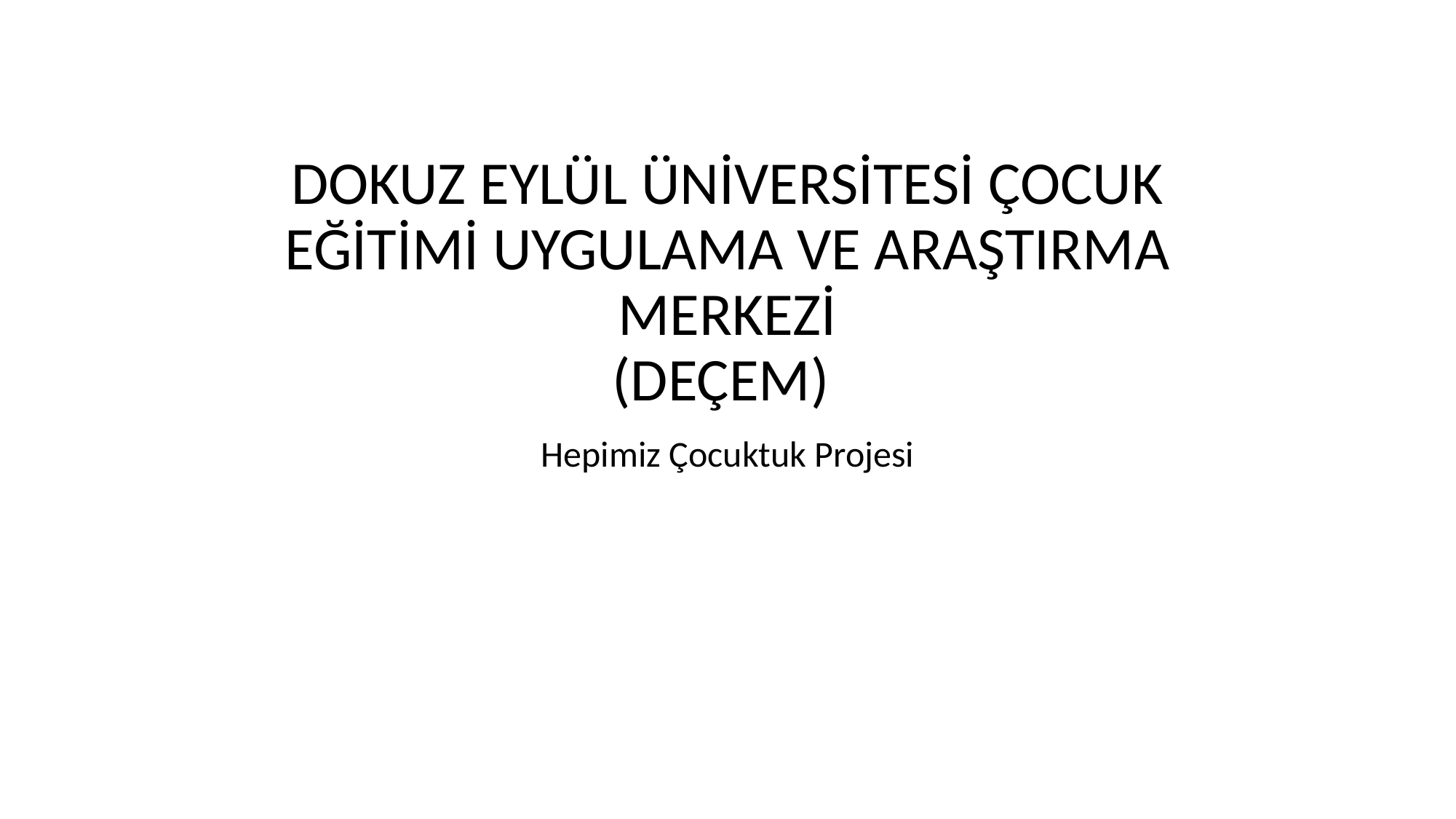

# DOKUZ EYLÜL ÜNİVERSİTESİ ÇOCUK EĞİTİMİ UYGULAMA VE ARAŞTIRMA MERKEZİ (DEÇEM)
Hepimiz Çocuktuk Projesi